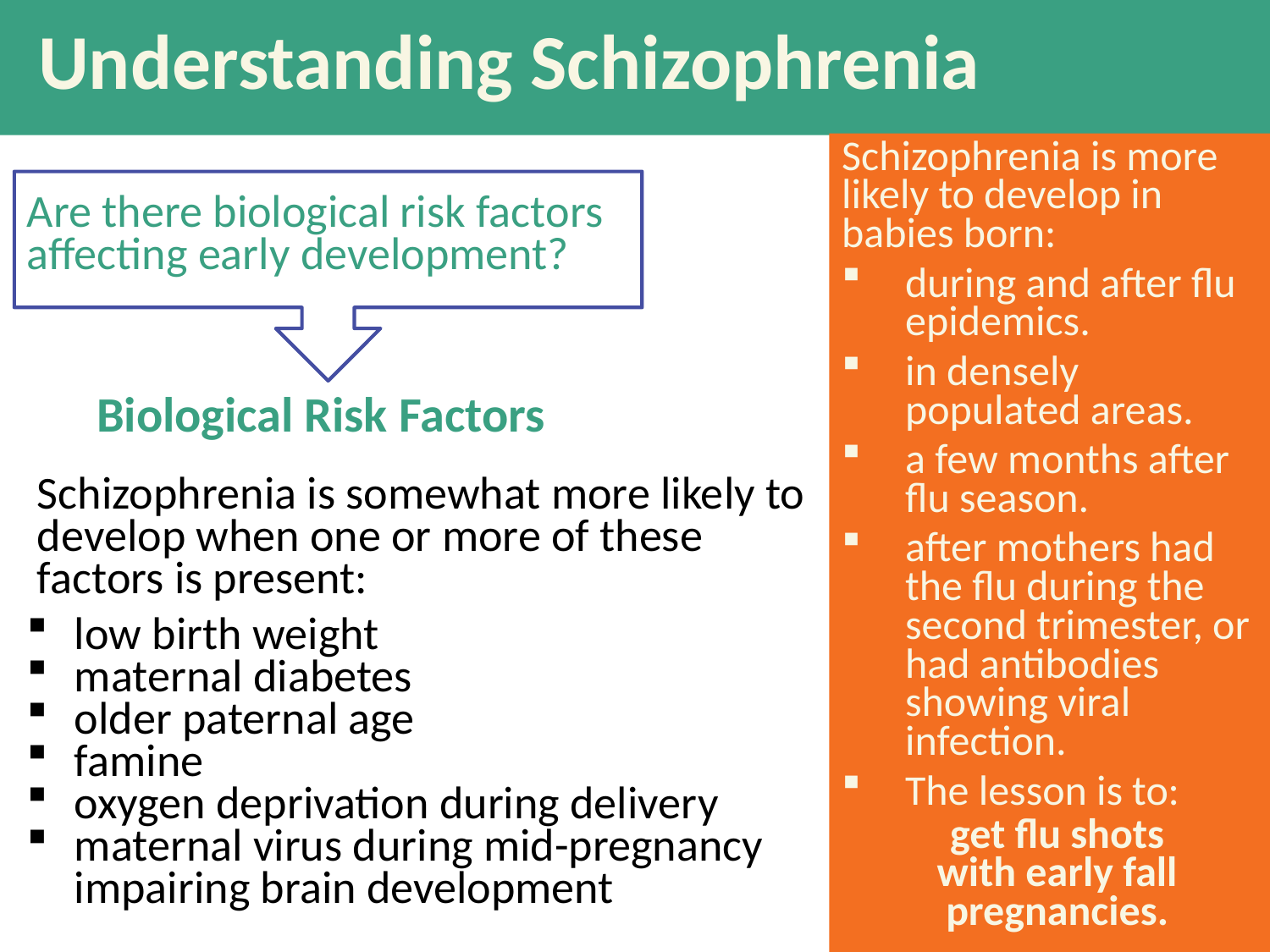

# Understanding Schizophrenia
Schizophrenia is more likely to develop in babies born:
during and after flu epidemics.
in densely populated areas.
a few months after flu season.
after mothers had the flu during the second trimester, or had antibodies showing viral infection.
The lesson is to:

Are there biological risk factors affecting early development?
Biological Risk Factors
Schizophrenia is somewhat more likely to develop when one or more of these factors is present:
low birth weight
maternal diabetes
older paternal age
famine
oxygen deprivation during delivery
maternal virus during mid-pregnancy impairing brain development
get flu shots with early fall pregnancies.